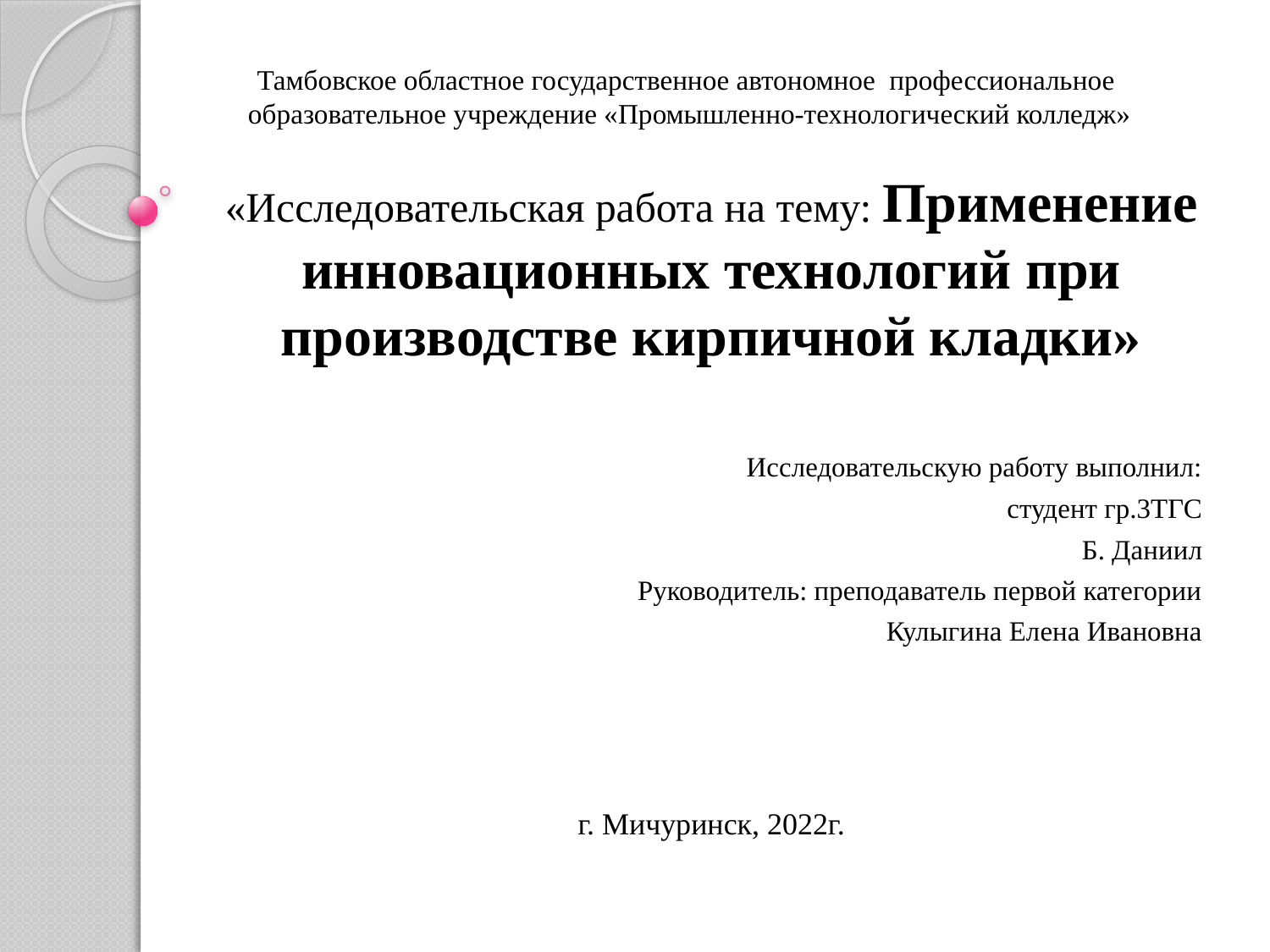

# Тамбовское областное государственное автономное  профессиональное  образовательное учреждение «Промышленно-технологический колледж»
«Исследовательская работа на тему: Применение инновационных технологий при производстве кирпичной кладки»

Исследовательскую работу выполнил:
студент гр.3ТГС
Б. Даниил
Руководитель: преподаватель первой категории
Кулыгина Елена Ивановна

г. Мичуринск, 2022г.